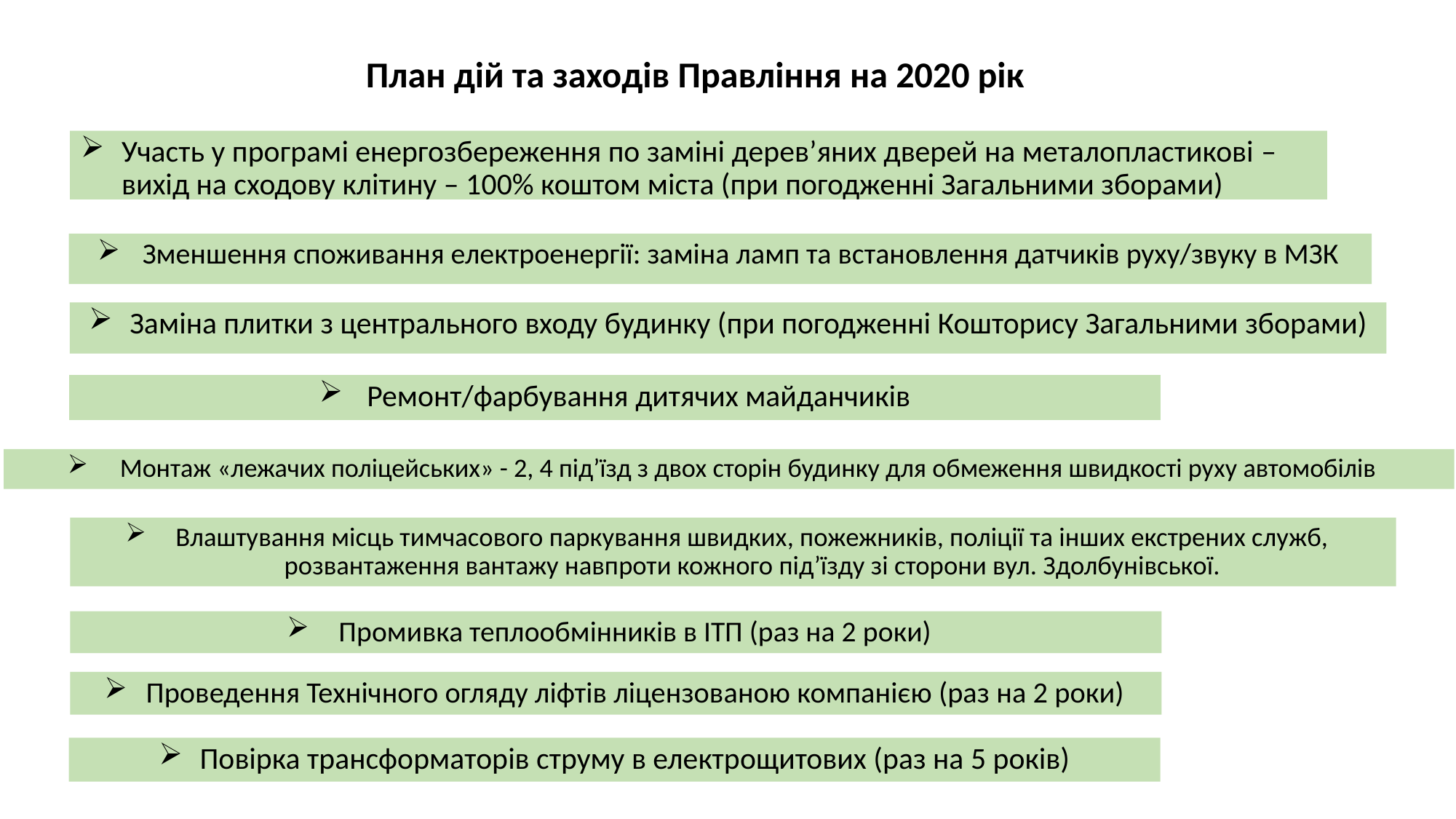

План дій та заходів Правління на 2020 рік
Участь у програмі енергозбереження по заміні дерев’яних дверей на металопластикові –вихід на сходову клітину – 100% коштом міста (при погодженні Загальними зборами)

Зменшення споживання електроенергії: заміна ламп та встановлення датчиків руху/звуку в МЗК
Заміна плитки з центрального входу будинку (при погодженні Кошторису Загальними зборами)
 Ремонт/фарбування дитячих майданчиків
Монтаж «лежачих поліцейських» - 2, 4 під’їзд з двох сторін будинку для обмеження швидкості руху автомобілів
Влаштування місць тимчасового паркування швидких, пожежників, поліції та інших екстрених служб, розвантаження вантажу навпроти кожного під’їзду зі сторони вул. Здолбунівської.
Промивка теплообмінників в ІТП (раз на 2 роки)
Проведення Технічного огляду ліфтів ліцензованою компанією (раз на 2 роки)
Повірка трансформаторів струму в електрощитових (раз на 5 років)